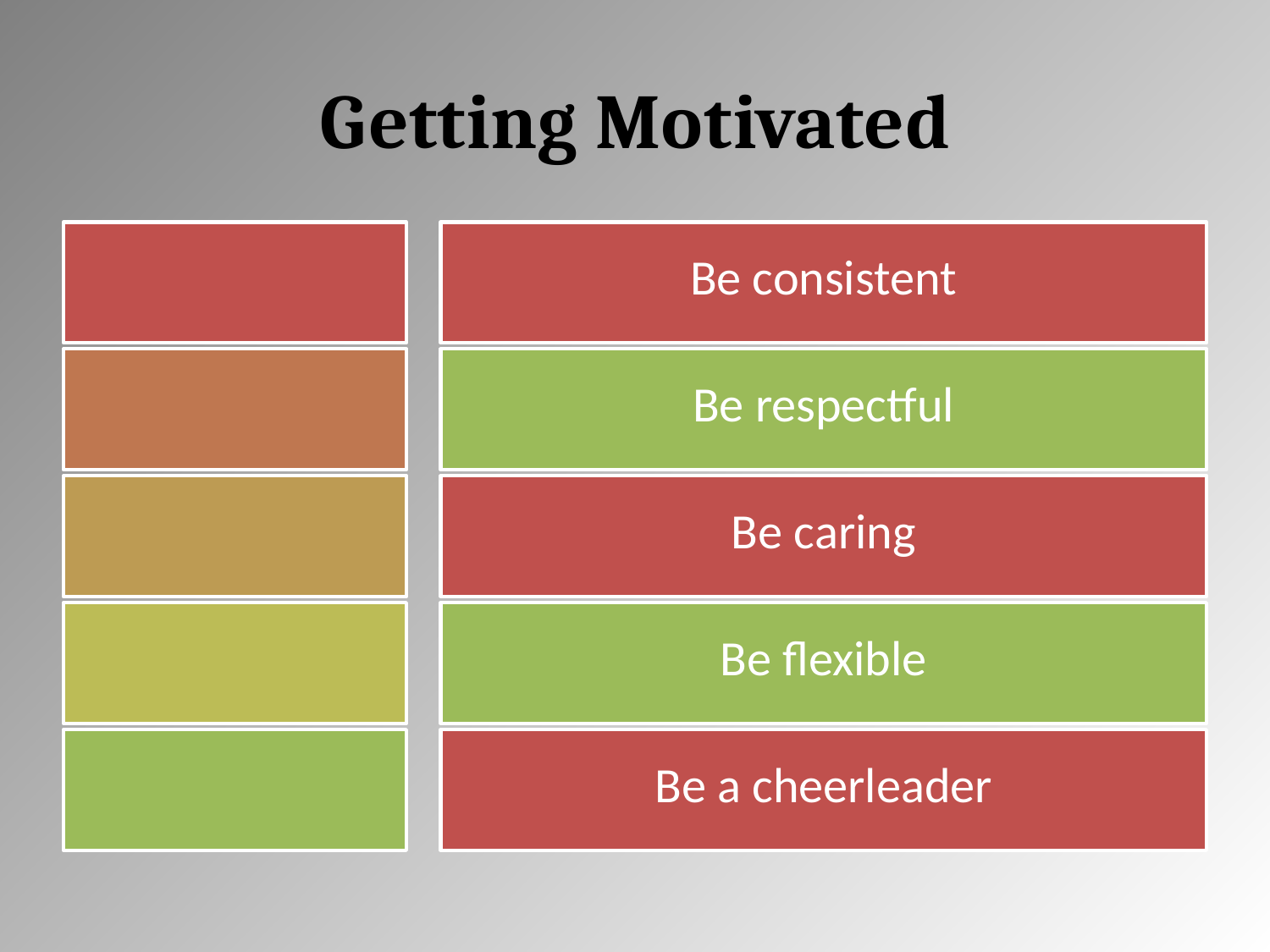

# Getting Motivated
Be consistent
Be respectful
Be caring
Be flexible
Be a cheerleader